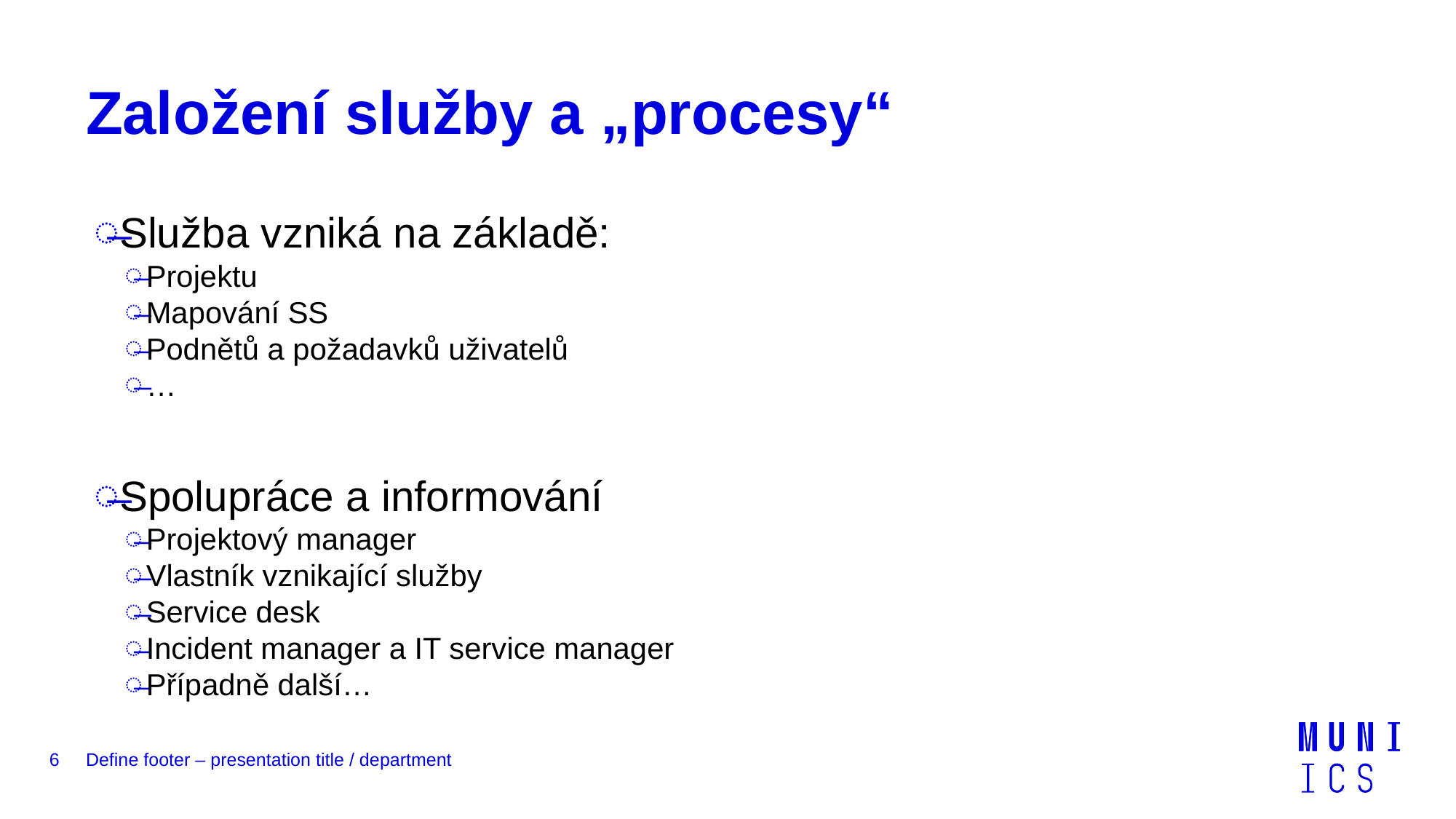

# Založení služby a „procesy“
Služba vzniká na základě:
Projektu
Mapování SS
Podnětů a požadavků uživatelů
…

Spolupráce a informování
Projektový manager
Vlastník vznikající služby
Service desk
Incident manager a IT service manager
Případně další…

6
Define footer – presentation title / department